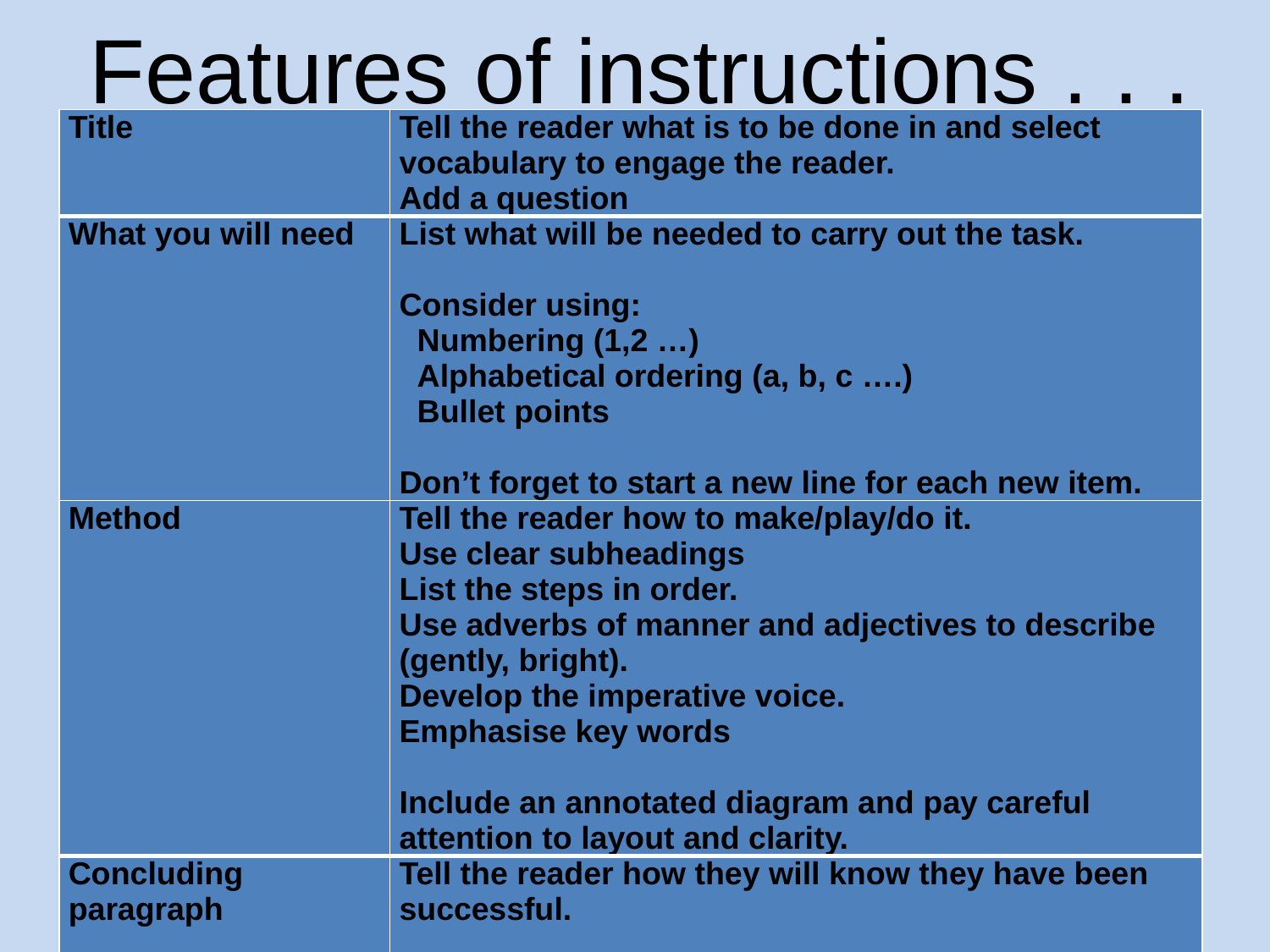

# Features of instructions . . .
| Title | Tell the reader what is to be done in and select vocabulary to engage the reader. Add a question |
| --- | --- |
| What you will need | List what will be needed to carry out the task.   Consider using: Numbering (1,2 …) Alphabetical ordering (a, b, c ….) Bullet points   Don’t forget to start a new line for each new item. |
| Method | Tell the reader how to make/play/do it. Use clear subheadings List the steps in order. Use adverbs of manner and adjectives to describe (gently, bright). Develop the imperative voice. Emphasise key words   Include an annotated diagram and pay careful attention to layout and clarity. |
| Concluding paragraph | Tell the reader how they will know they have been successful.   If something went wrong (perhaps a common error) how could they fix it? |